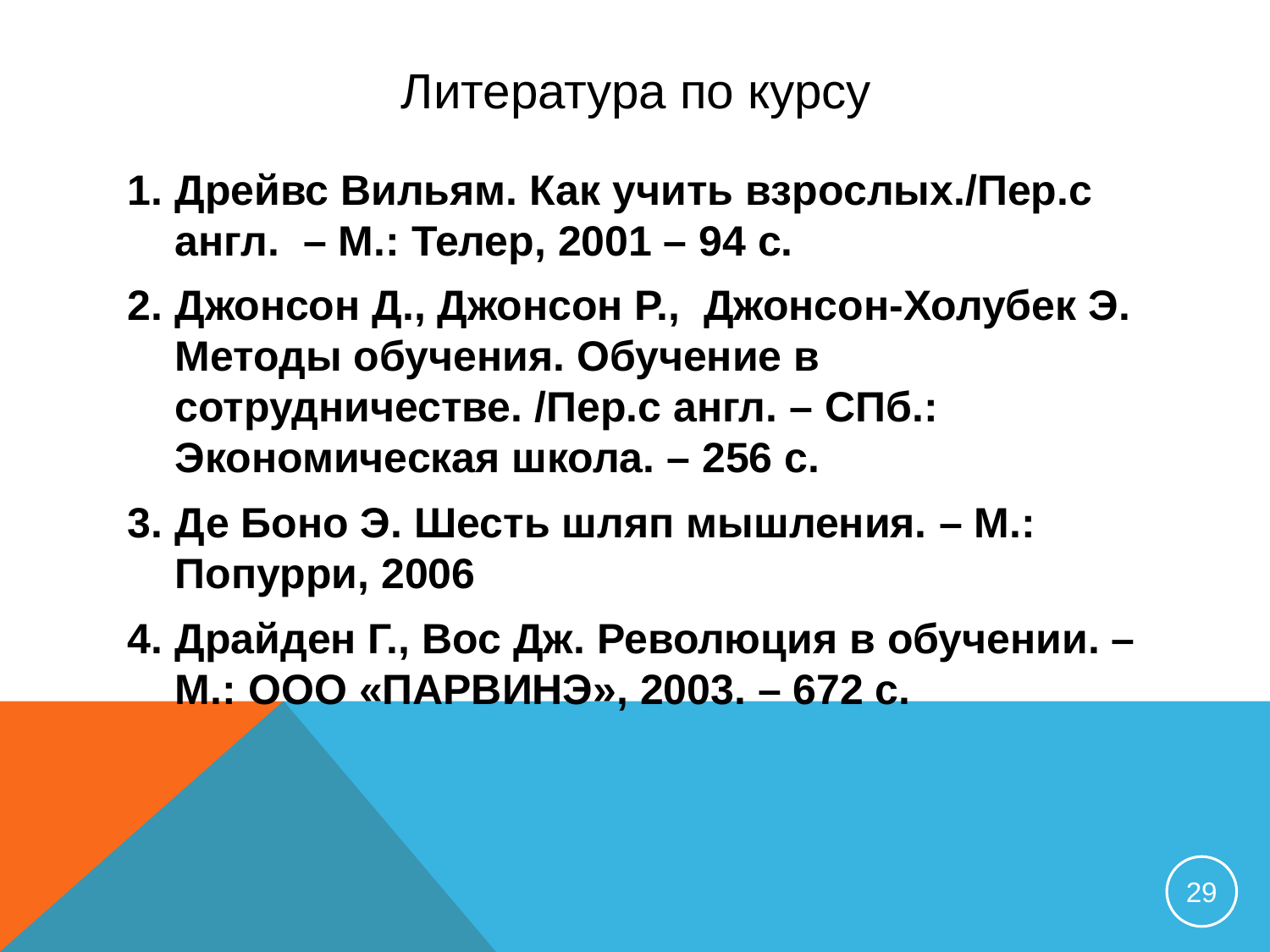

# Литература по курсу
Дрейвс Вильям. Как учить взрослых./Пер.с англ.  – М.: Телер, 2001 – 94 с.
Джонсон Д., Джонсон Р.,  Джонсон-Холубек Э. Методы обучения. Обучение в сотрудничестве. /Пер.с англ. – СПб.: Экономическая школа. – 256 с.
Де Боно Э. Шесть шляп мышления. – М.: Попурри, 2006
Драйден Г., Вос Дж. Революция в обучении. – М.: ООО «ПАРВИНЭ», 2003. – 672 с.

29